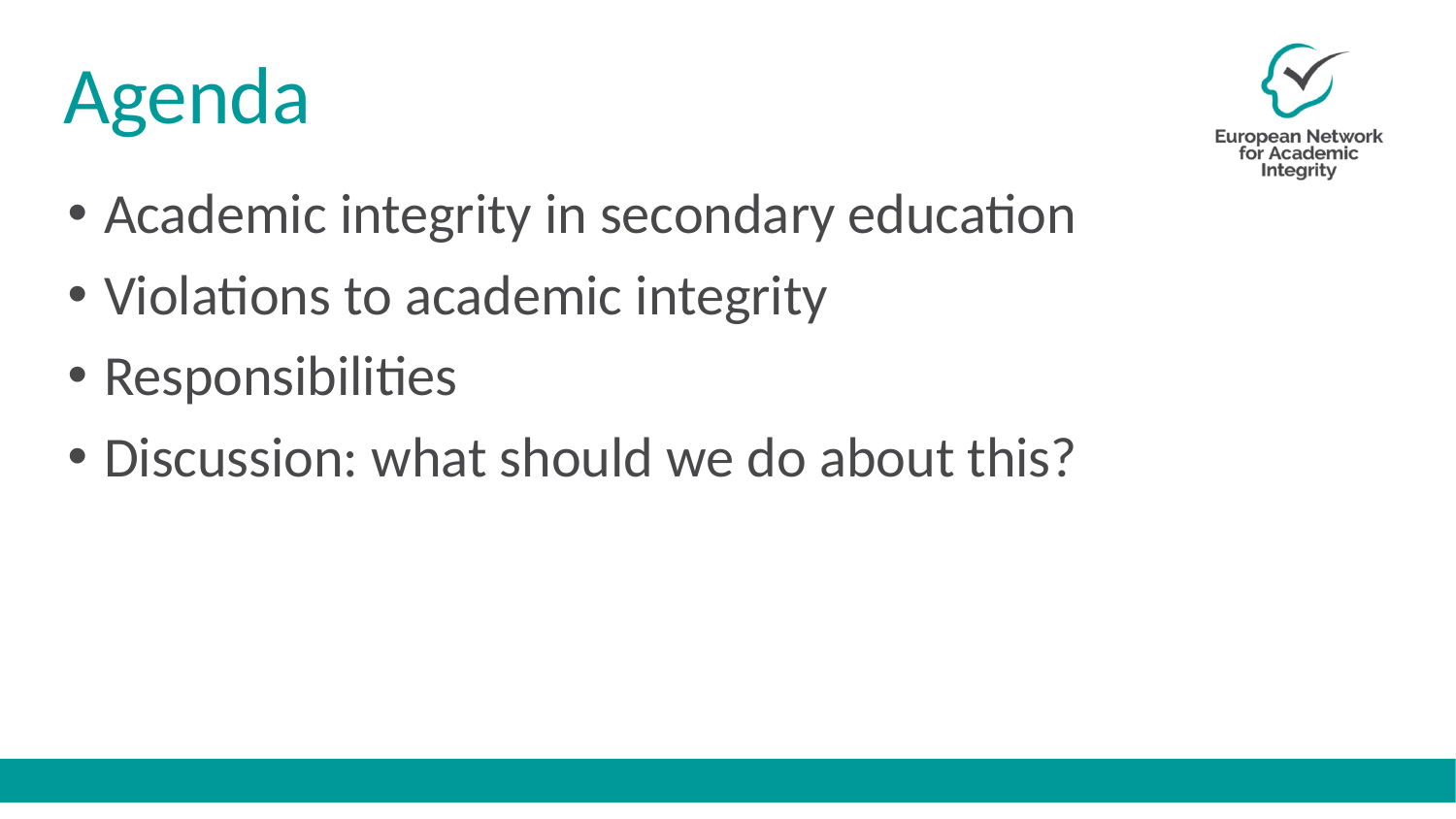

# Agenda
Academic integrity in secondary education
Violations to academic integrity
Responsibilities
Discussion: what should we do about this?